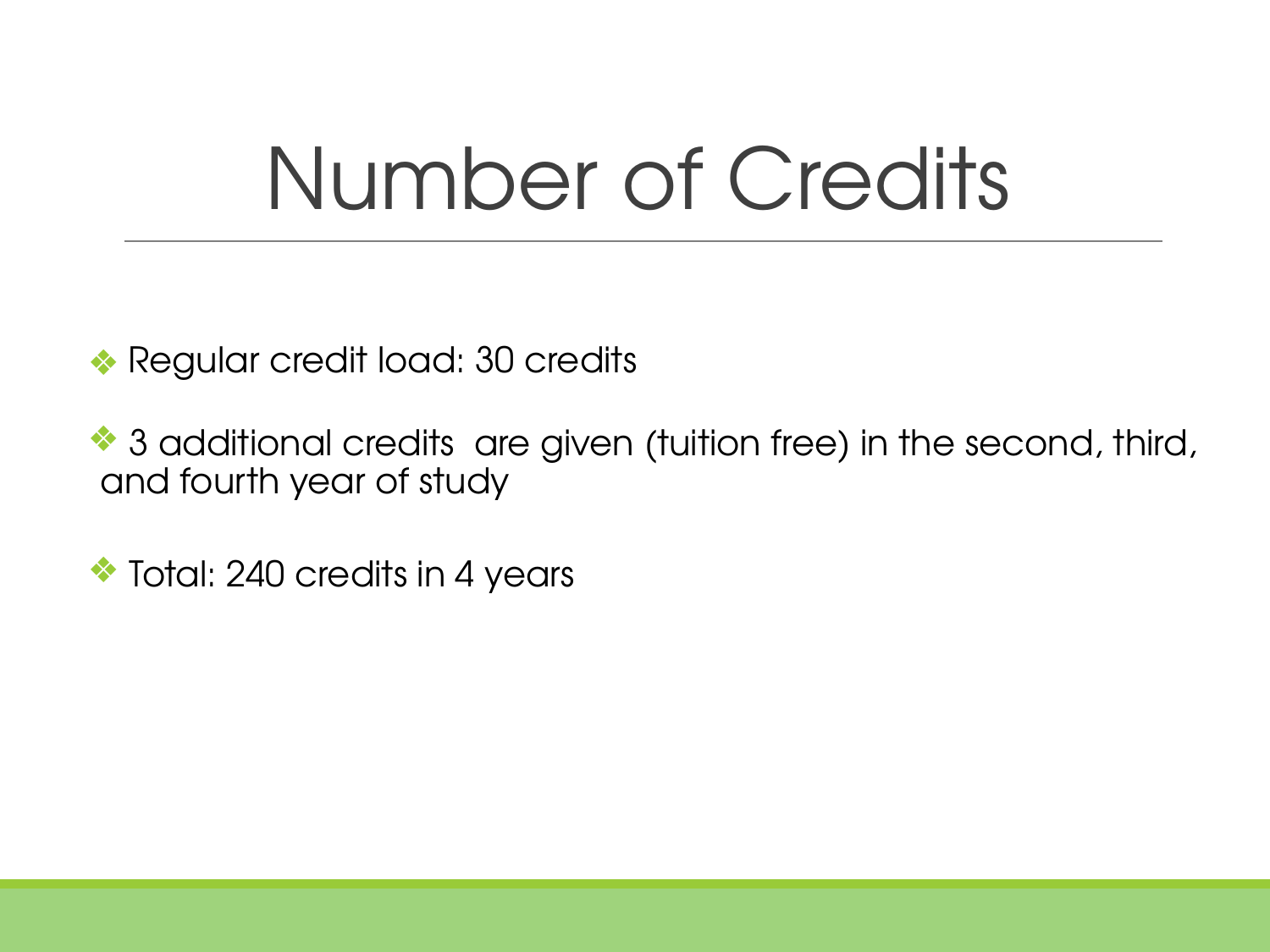

# Number of Credits
 Regular credit load: 30 credits

 3 additional credits  are given (tuition free) in the second, third, and fourth year of study

 Total: 240 credits in 4 years